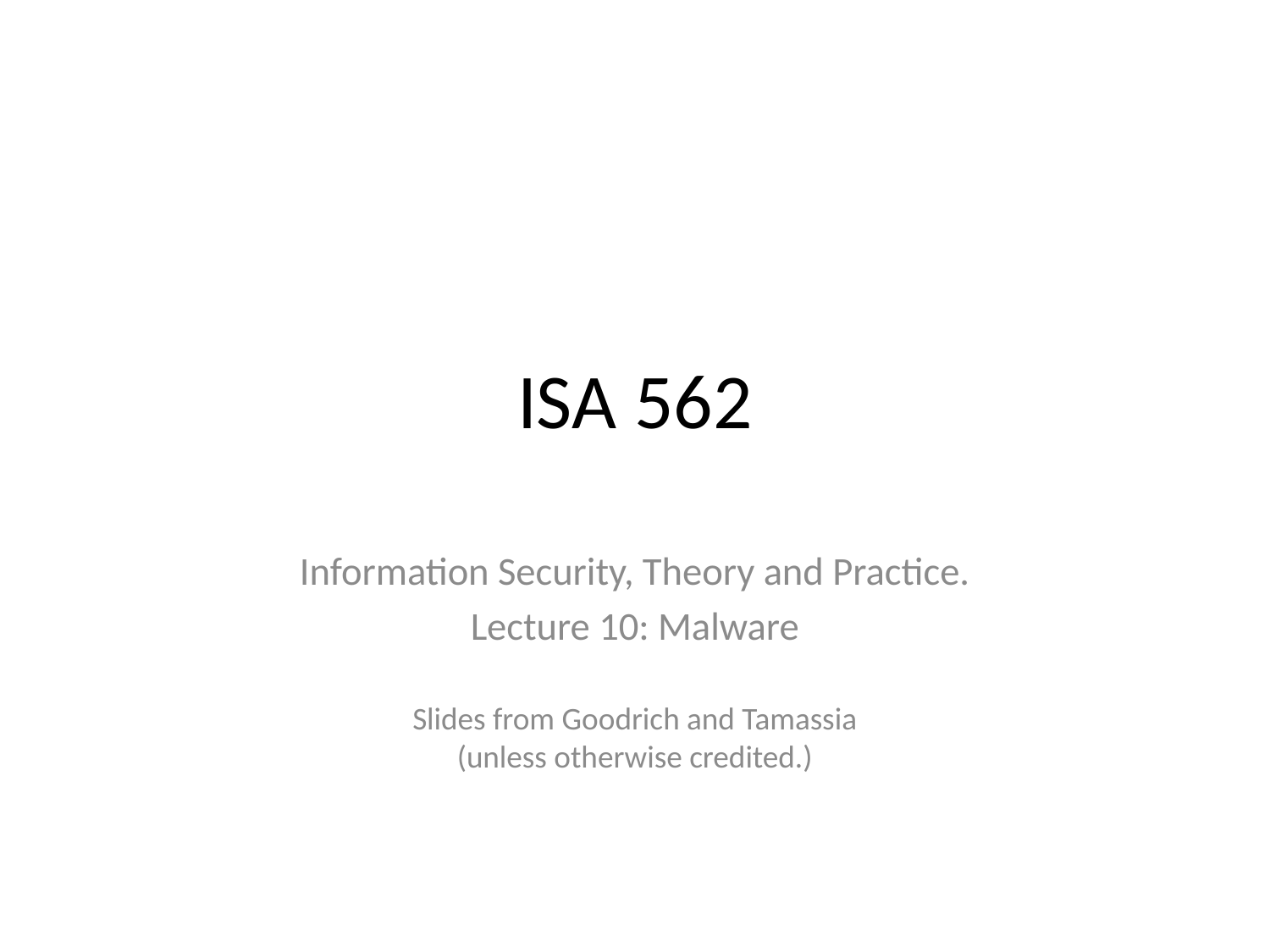

# ISA 562
Information Security, Theory and Practice.
Lecture 10: Malware

Slides from Goodrich and Tamassia
(unless otherwise credited.)